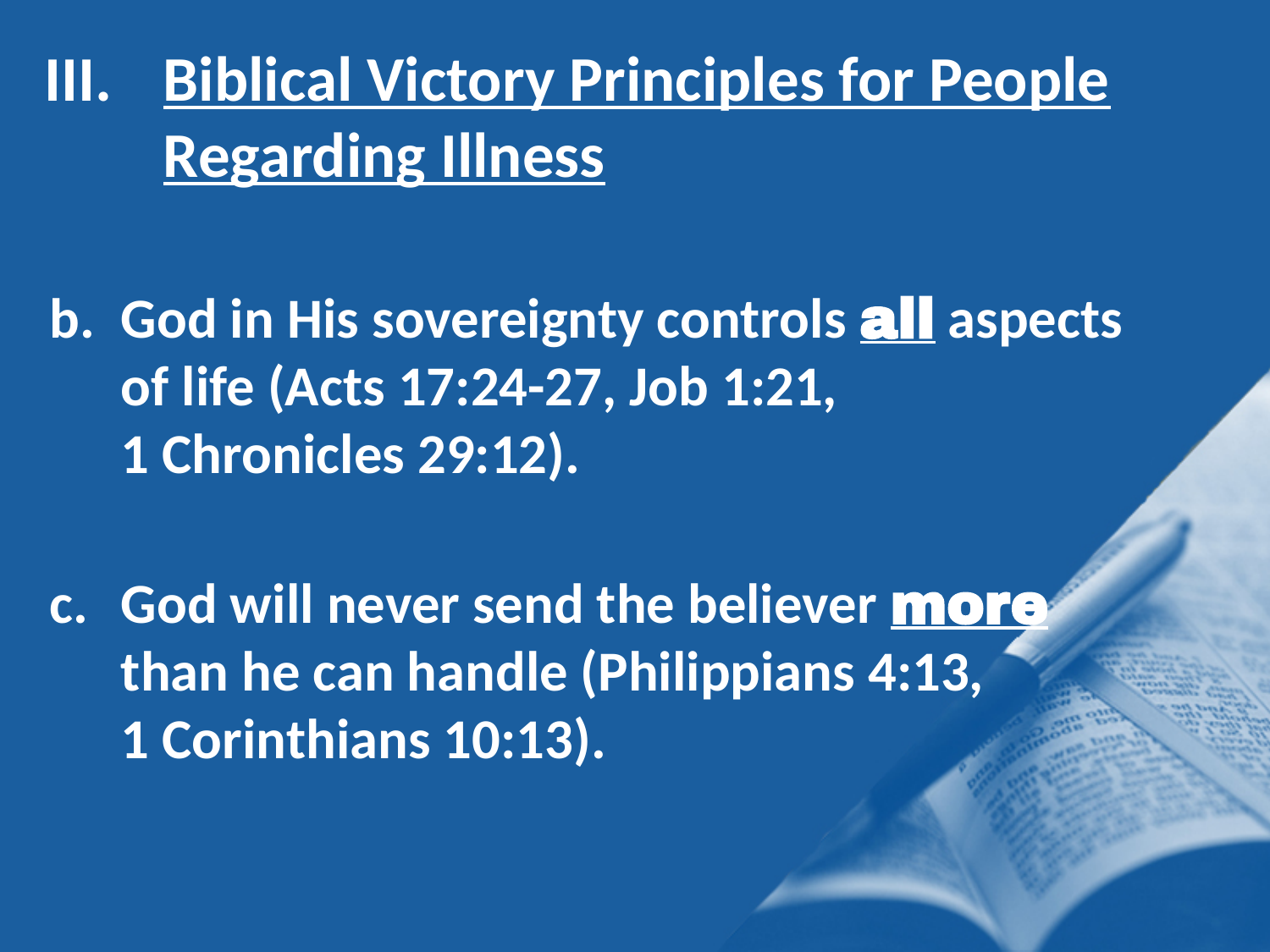

Biblical Victory Principles for People Regarding Illness
God in His sovereignty controls all aspects of life (Acts 17:24-27, Job 1:21,
1 Chronicles 29:12).
God will never send the believer more than he can handle (Philippians 4:13,
1 Corinthians 10:13).